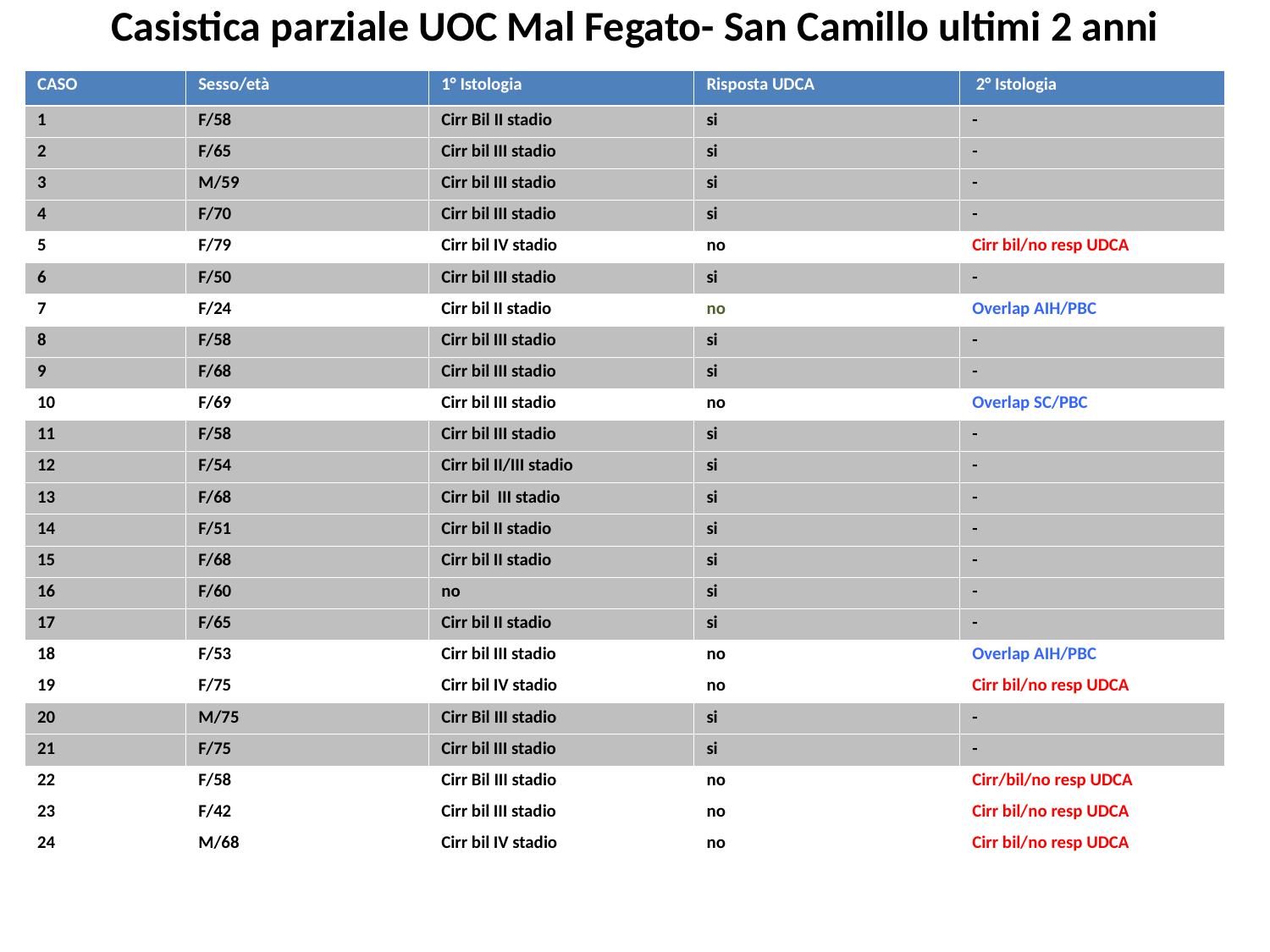

Casistica parziale UOC Mal Fegato- San Camillo ultimi 2 anni
| CASO | Sesso/età | 1° Istologia | Risposta UDCA | 2° Istologia |
| --- | --- | --- | --- | --- |
| 1 | F/58 | Cirr Bil II stadio | si | - |
| 2 | F/65 | Cirr bil III stadio | si | - |
| 3 | M/59 | Cirr bil III stadio | si | - |
| 4 | F/70 | Cirr bil III stadio | si | - |
| 5 | F/79 | Cirr bil IV stadio | no | Cirr bil/no resp UDCA |
| 6 | F/50 | Cirr bil III stadio | si | - |
| 7 | F/24 | Cirr bil II stadio | no | Overlap AIH/PBC |
| 8 | F/58 | Cirr bil III stadio | si | - |
| 9 | F/68 | Cirr bil III stadio | si | - |
| 10 | F/69 | Cirr bil III stadio | no | Overlap SC/PBC |
| 11 | F/58 | Cirr bil III stadio | si | - |
| 12 | F/54 | Cirr bil II/III stadio | si | - |
| 13 | F/68 | Cirr bil III stadio | si | - |
| 14 | F/51 | Cirr bil II stadio | si | - |
| 15 | F/68 | Cirr bil II stadio | si | - |
| 16 | F/60 | no | si | - |
| 17 | F/65 | Cirr bil II stadio | si | - |
| 18 | F/53 | Cirr bil III stadio | no | Overlap AIH/PBC |
| 19 | F/75 | Cirr bil IV stadio | no | Cirr bil/no resp UDCA |
| 20 | M/75 | Cirr Bil III stadio | si | - |
| 21 | F/75 | Cirr bil III stadio | si | - |
| 22 | F/58 | Cirr Bil III stadio | no | Cirr/bil/no resp UDCA |
| 23 | F/42 | Cirr bil III stadio | no | Cirr bil/no resp UDCA |
| 24 | M/68 | Cirr bil IV stadio | no | Cirr bil/no resp UDCA |